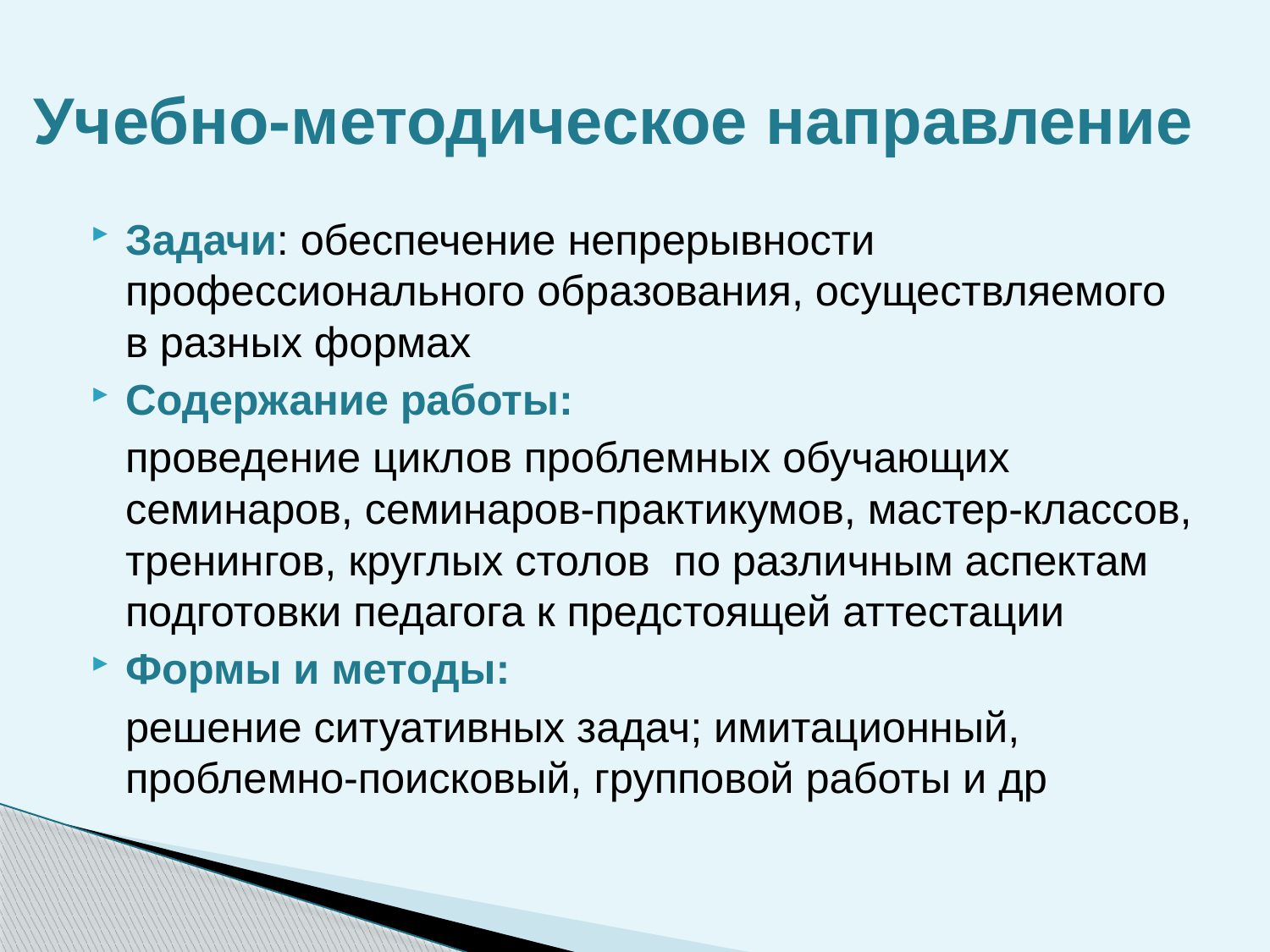

# Учебно-методическое направление
Задачи: обеспечение непрерывности профессионального образования, осуществляемого в разных формах
Содержание работы:
	проведение циклов проблемных обучающих семинаров, семинаров-практикумов, мастер-классов, тренингов, круглых столов  по различным аспектам подготовки педагога к предстоящей аттестации
Формы и методы:
	решение ситуативных задач; имитационный, проблемно-поисковый, групповой работы и др